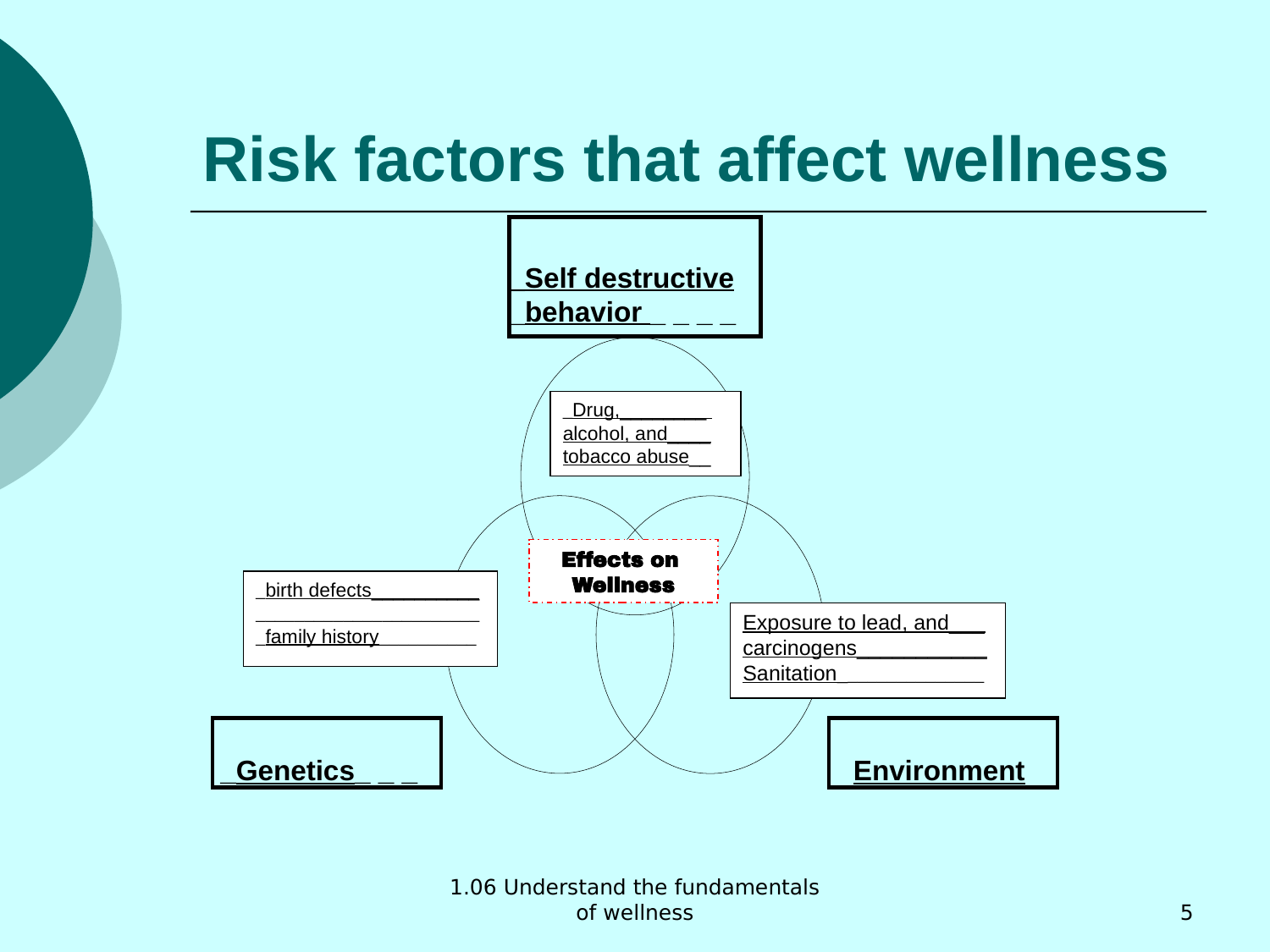

# Risk factors that affect wellness

_Self destructive
_behavior _ _ _ _

_Drug,________
alcohol, and____
tobacco abuse__

Effects on
Wellness
_birth defects__________ _______________________
_family history__________
Exposure to lead, and___ carcinogens___________
Sanitation_______________

_Genetics_ _ _

Environment
1.06 Understand the fundamentals of wellness
5